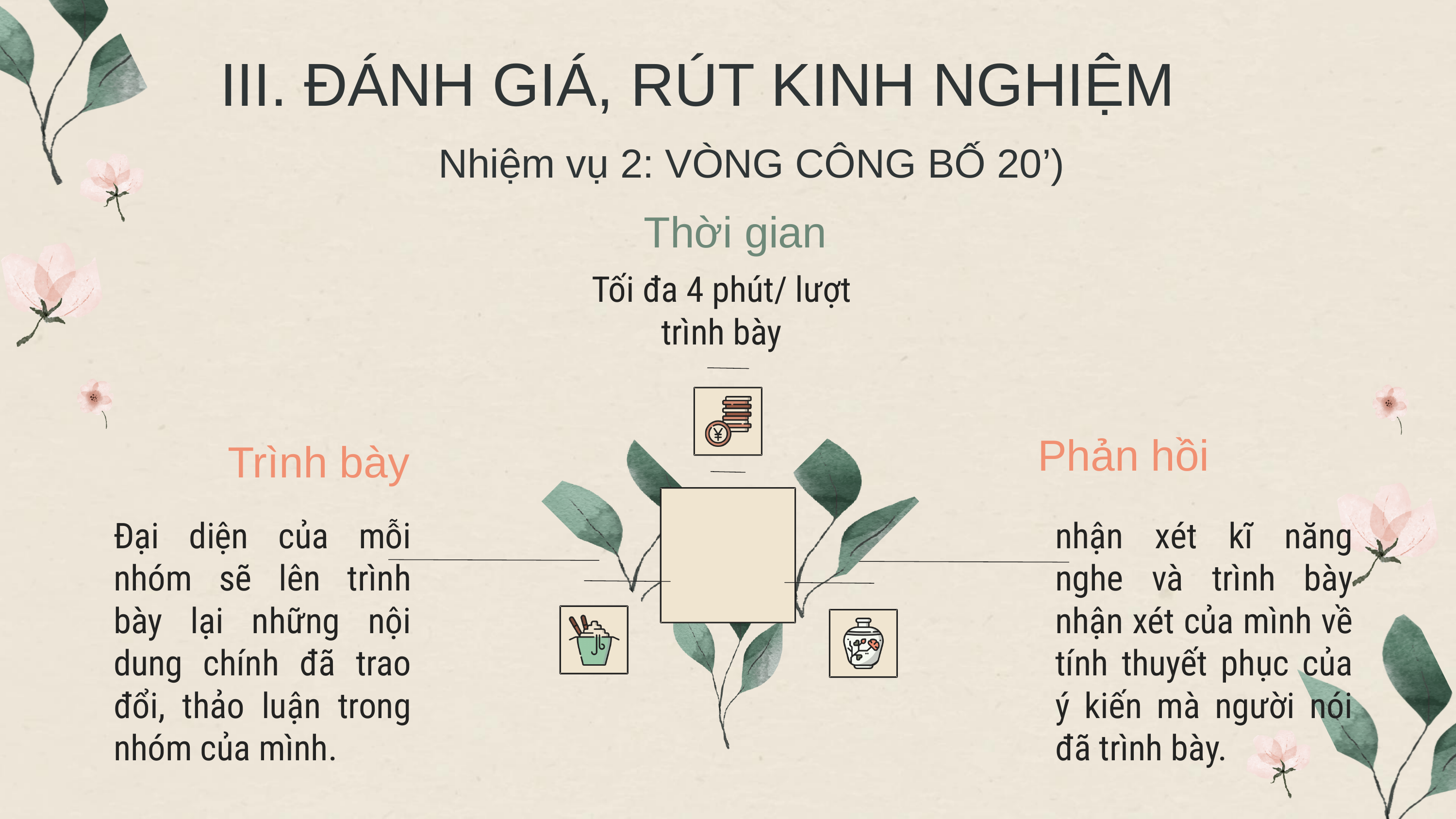

III. ĐÁNH GIÁ, RÚT KINH NGHIỆM
Nhiệm vụ 2: VÒNG CÔNG BỐ 20’)

Thời gian

Tối đa 4 phút/ lượt trình bày

Phản hồi
Trình bày

Đại diện của mỗi nhóm sẽ lên trình bày lại những nội dung chính đã trao đổi, thảo luận trong nhóm của mình.
nhận xét kĩ năng nghe và trình bày nhận xét của mình về tính thuyết phục của ý kiến mà người nói đã trình bày.